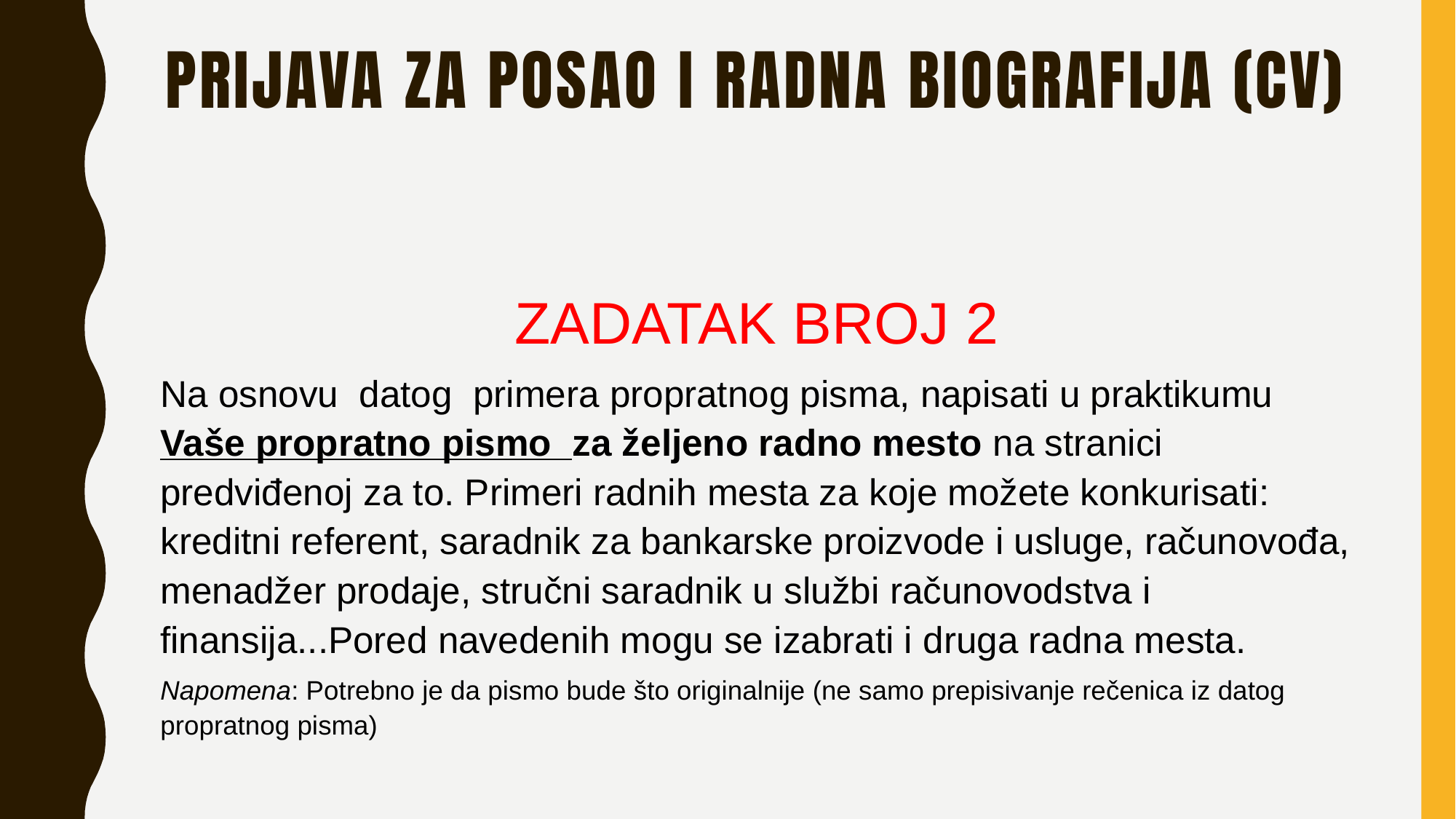

# Prijava za posao i radna biografija (CV)
ZADATAK BROJ 2
Na osnovu  datog  primera propratnog pisma, napisati u praktikumu Vaše propratno pismo  za željeno radno mesto na stranici predviđenoj za to. Primeri radnih mesta za koje možete konkurisati: kreditni referent, saradnik za bankarske proizvode i usluge, računovođa, menadžer prodaje, stručni saradnik u službi računovodstva i finansija...Pored navedenih mogu se izabrati i druga radna mesta.
Napomena: Potrebno je da pismo bude što originalnije (ne samo prepisivanje rečenica iz datog propratnog pisma)